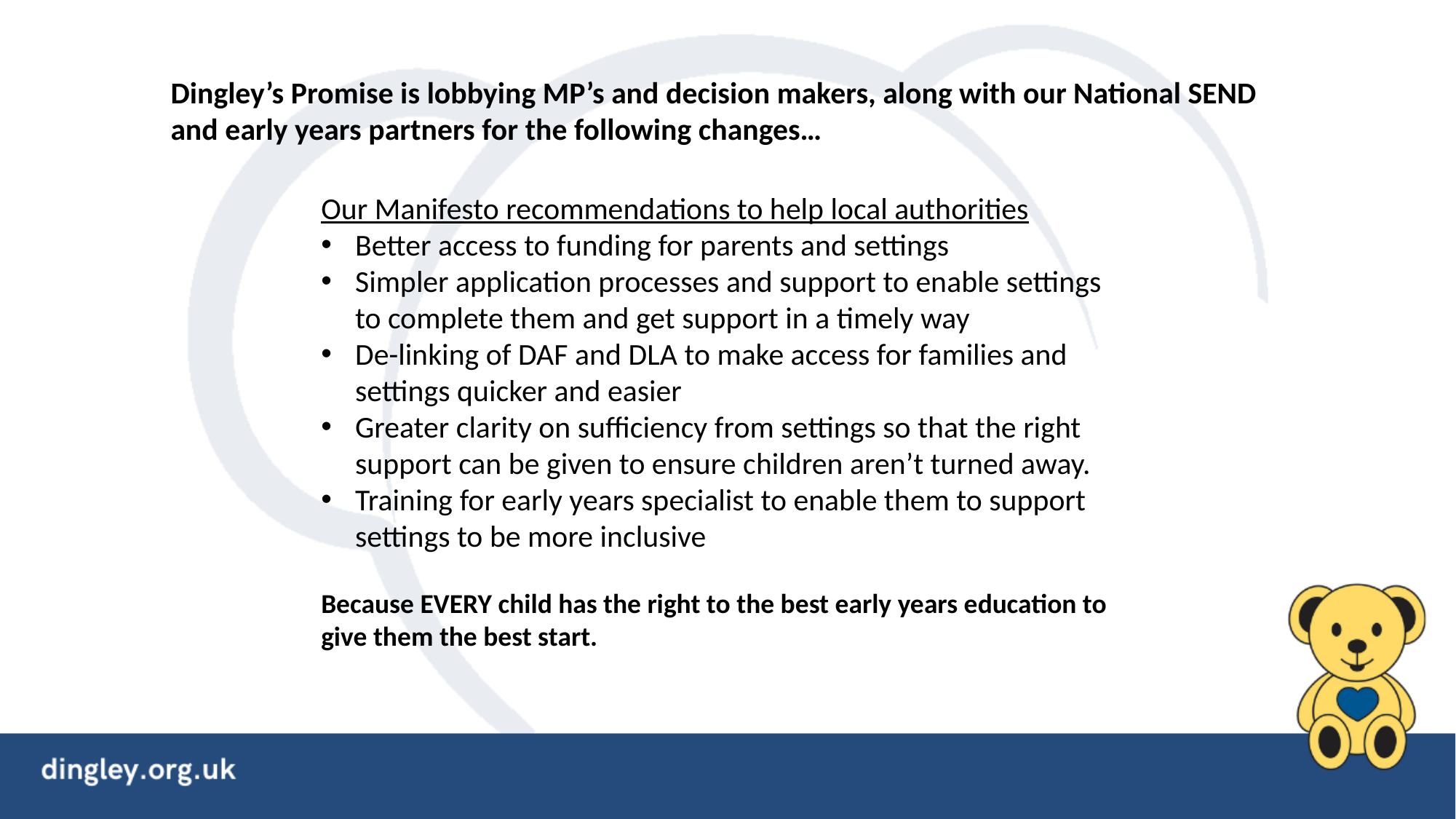

Dingley’s Promise is lobbying MP’s and decision makers, along with our National SEND and early years partners for the following changes…
Our Manifesto recommendations to help local authorities
Better access to funding for parents and settings
Simpler application processes and support to enable settings to complete them and get support in a timely way
De-linking of DAF and DLA to make access for families and settings quicker and easier
Greater clarity on sufficiency from settings so that the right support can be given to ensure children aren’t turned away.
Training for early years specialist to enable them to support settings to be more inclusive

Because EVERY child has the right to the best early years education to give them the best start.